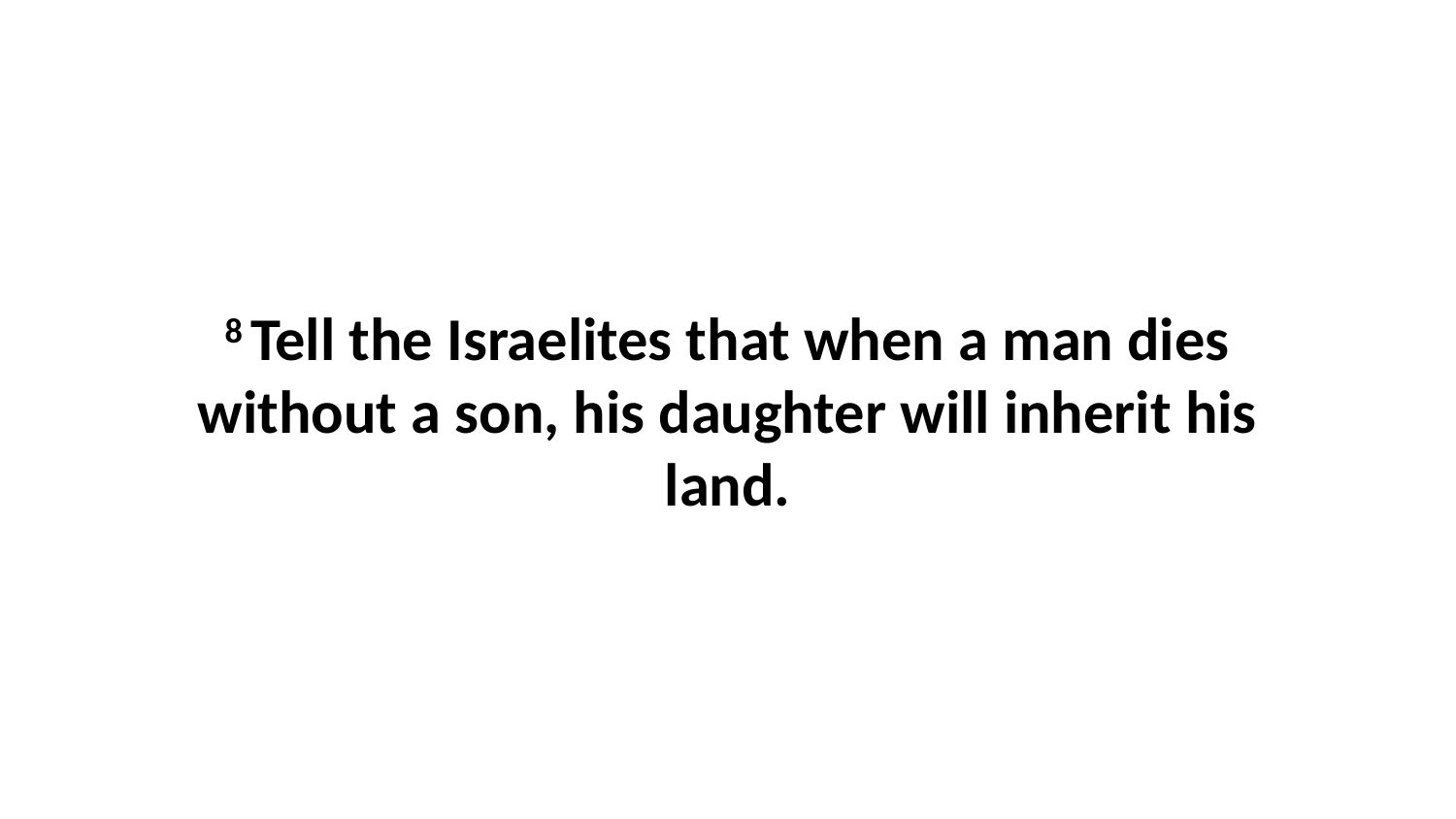

8 Tell the Israelites that when a man dies without a son, his daughter will inherit his land.